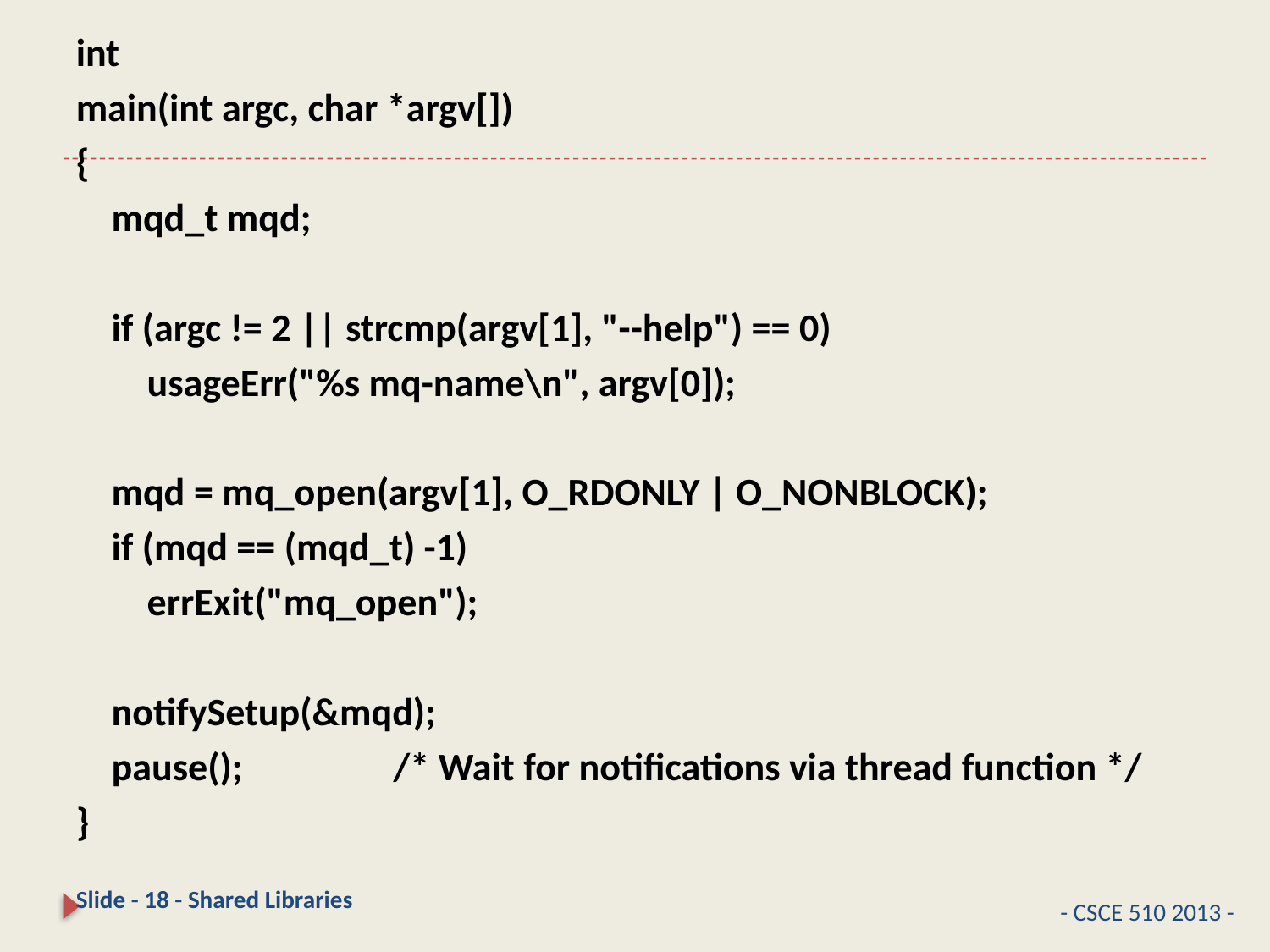

#
int
main(int argc, char *argv[])
{
    mqd_t mqd;

    if (argc != 2 || strcmp(argv[1], "--help") == 0)
        usageErr("%s mq-name\n", argv[0]);

    mqd = mq_open(argv[1], O_RDONLY | O_NONBLOCK);
    if (mqd == (mqd_t) -1)
        errExit("mq_open");

    notifySetup(&mqd);
    pause();                 /* Wait for notifications via thread function */
}

Slide - 18 - Shared Libraries

- CSCE 510 2013 -